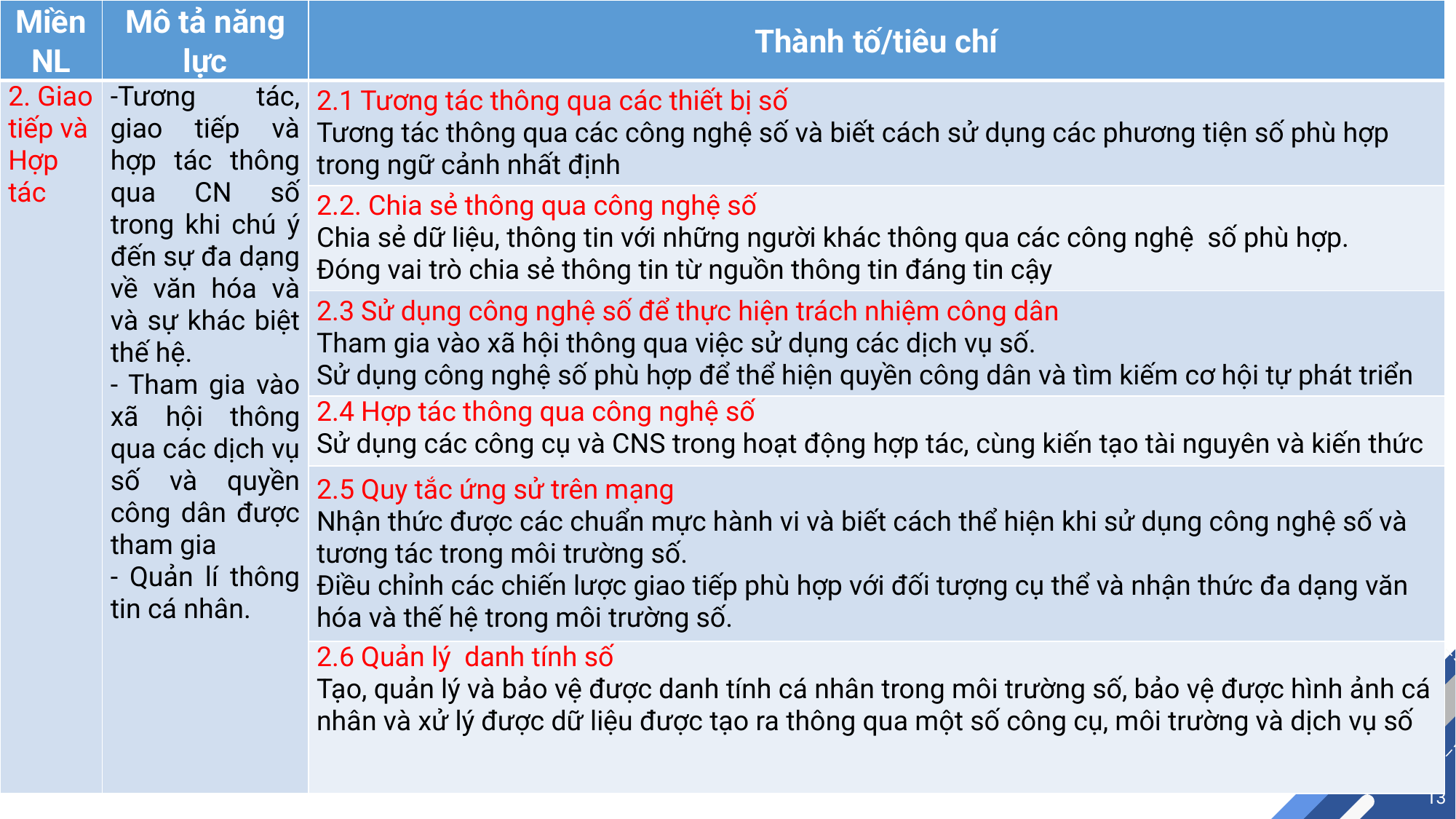

| Miền NL | Mô tả năng lực | Thành tố/tiêu chí |
| --- | --- | --- |
| 2. Giao tiếp và Hợp tác | -Tương tác, giao tiếp và hợp tác thông qua CN số trong khi chú ý đến sự đa dạng về văn hóa và và sự khác biệt thế hệ. - Tham gia vào xã hội thông qua các dịch vụ số và quyền công dân được tham gia - Quản lí thông tin cá nhân. | 2.1 Tương tác thông qua các thiết bị số Tương tác thông qua các công nghệ số và biết cách sử dụng các phương tiện số phù hợp trong ngữ cảnh nhất định |
|  |  | 2.2. Chia sẻ thông qua công nghệ số Chia sẻ dữ liệu, thông tin với những người khác thông qua các công nghệ số phù hợp. Đóng vai trò chia sẻ thông tin từ nguồn thông tin đáng tin cậy |
|  |  | 2.3 Sử dụng công nghệ số để thực hiện trách nhiệm công dân Tham gia vào xã hội thông qua việc sử dụng các dịch vụ số. Sử dụng công nghệ số phù hợp để thể hiện quyền công dân và tìm kiếm cơ hội tự phát triển |
|  |  | 2.4 Hợp tác thông qua công nghệ số Sử dụng các công cụ và CNS trong hoạt động hợp tác, cùng kiến tạo tài nguyên và kiến thức |
|  |  | 2.5 Quy tắc ứng sử trên mạng Nhận thức được các chuẩn mực hành vi và biết cách thể hiện khi sử dụng công nghệ số và tương tác trong môi trường số. Điều chỉnh các chiến lược giao tiếp phù hợp với đối tượng cụ thể và nhận thức đa dạng văn hóa và thế hệ trong môi trường số. |
|  |  | 2.6 Quản lý danh tính số Tạo, quản lý và bảo vệ được danh tính cá nhân trong môi trường số, bảo vệ được hình ảnh cá nhân và xử lý được dữ liệu được tạo ra thông qua một số công cụ, môi trường và dịch vụ số |
#
13